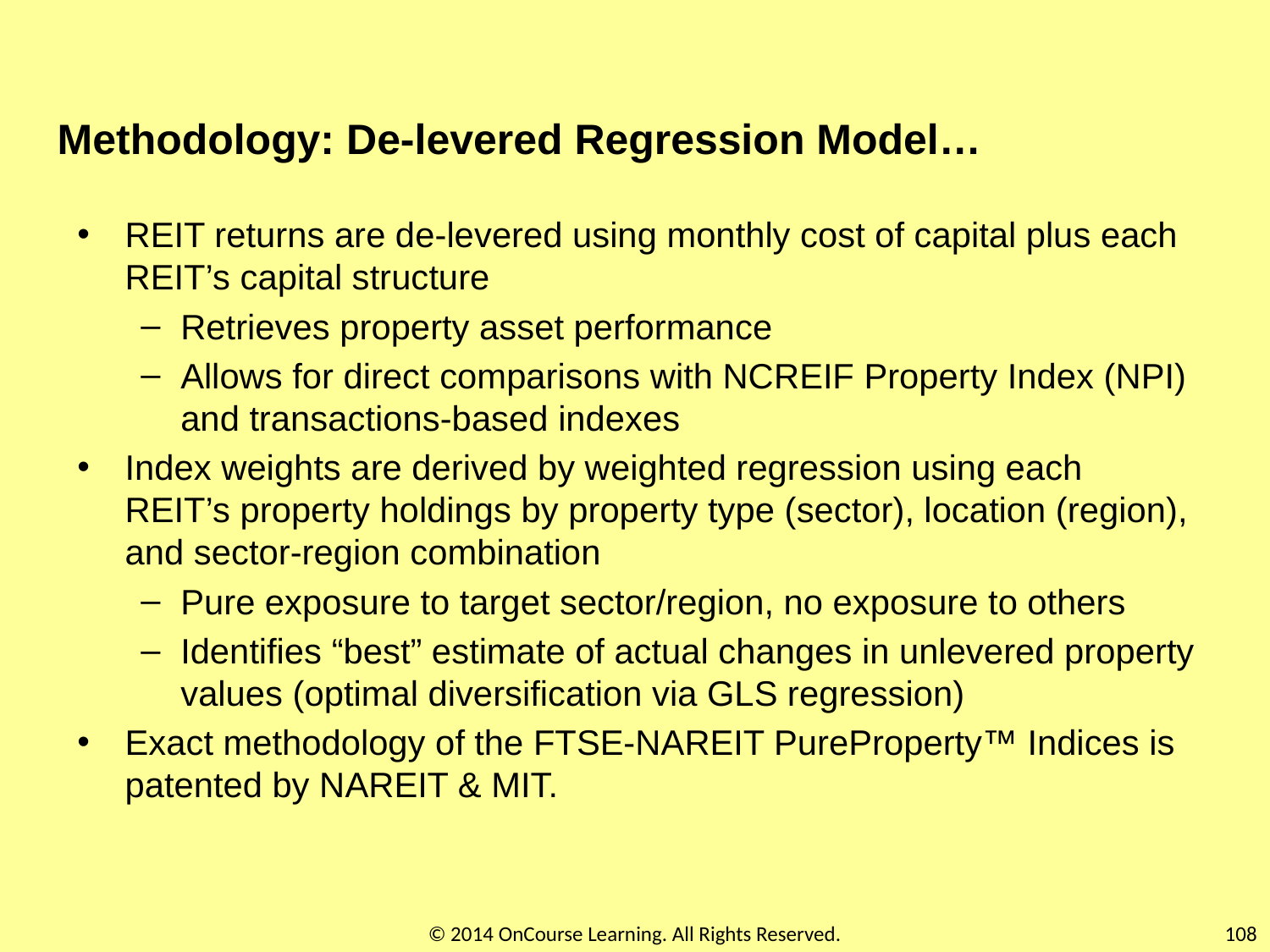

Methodology: De-levered Regression Model…
REIT returns are de-levered using monthly cost of capital plus each REIT’s capital structure
Retrieves property asset performance
Allows for direct comparisons with NCREIF Property Index (NPI) and transactions-based indexes
Index weights are derived by weighted regression using each REIT’s property holdings by property type (sector), location (region), and sector-region combination
Pure exposure to target sector/region, no exposure to others
Identifies “best” estimate of actual changes in unlevered property values (optimal diversification via GLS regression)
Exact methodology of the FTSE-NAREIT PureProperty™ Indices is patented by NAREIT & MIT.
© 2014 OnCourse Learning. All Rights Reserved.
108